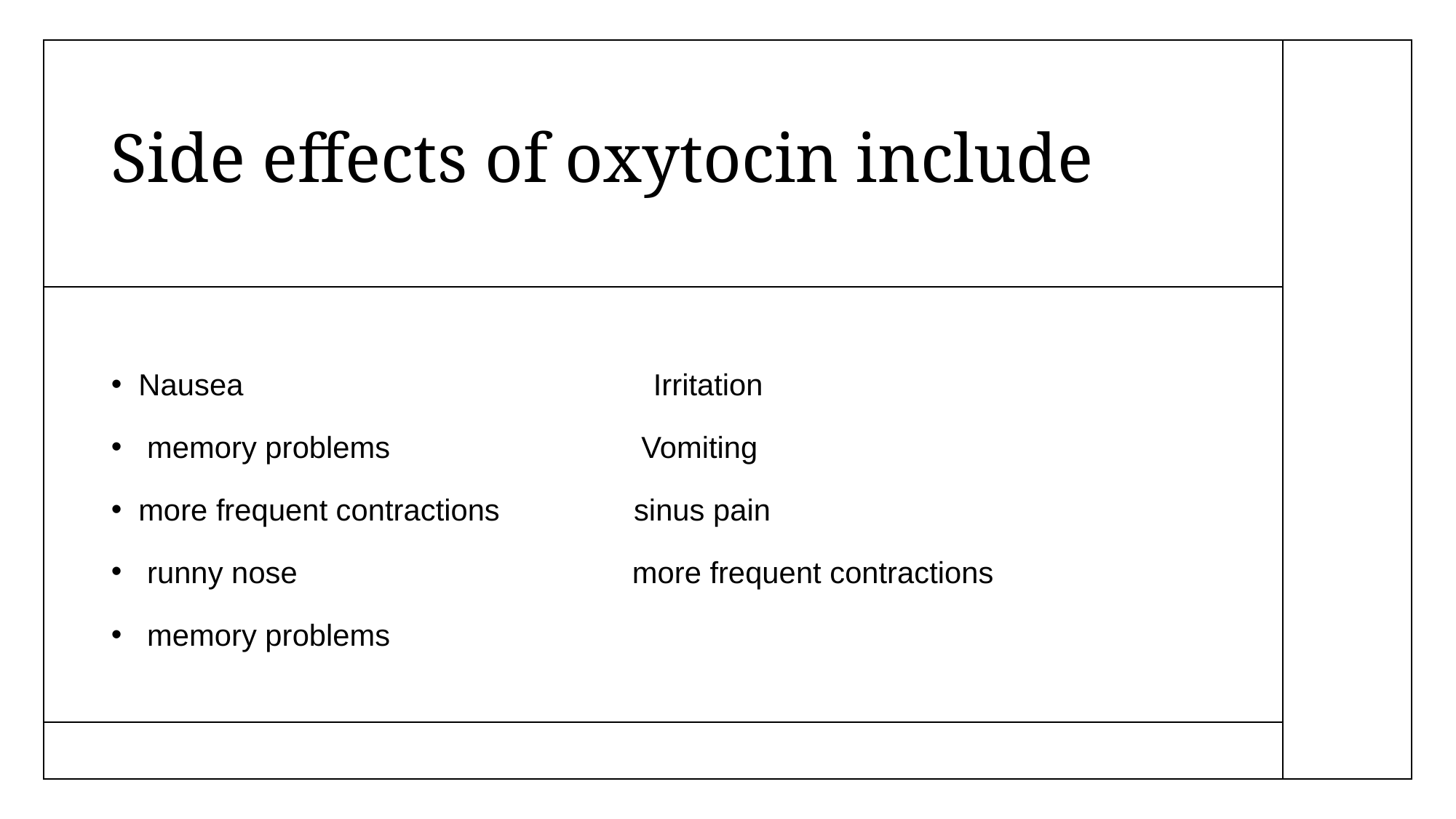

# Side effects of oxytocin include
Nausea                                                 Irritation
 memory problems                              Vomiting
more frequent contractions                sinus pain
 runny nose                                        more frequent contractions
 memory problems